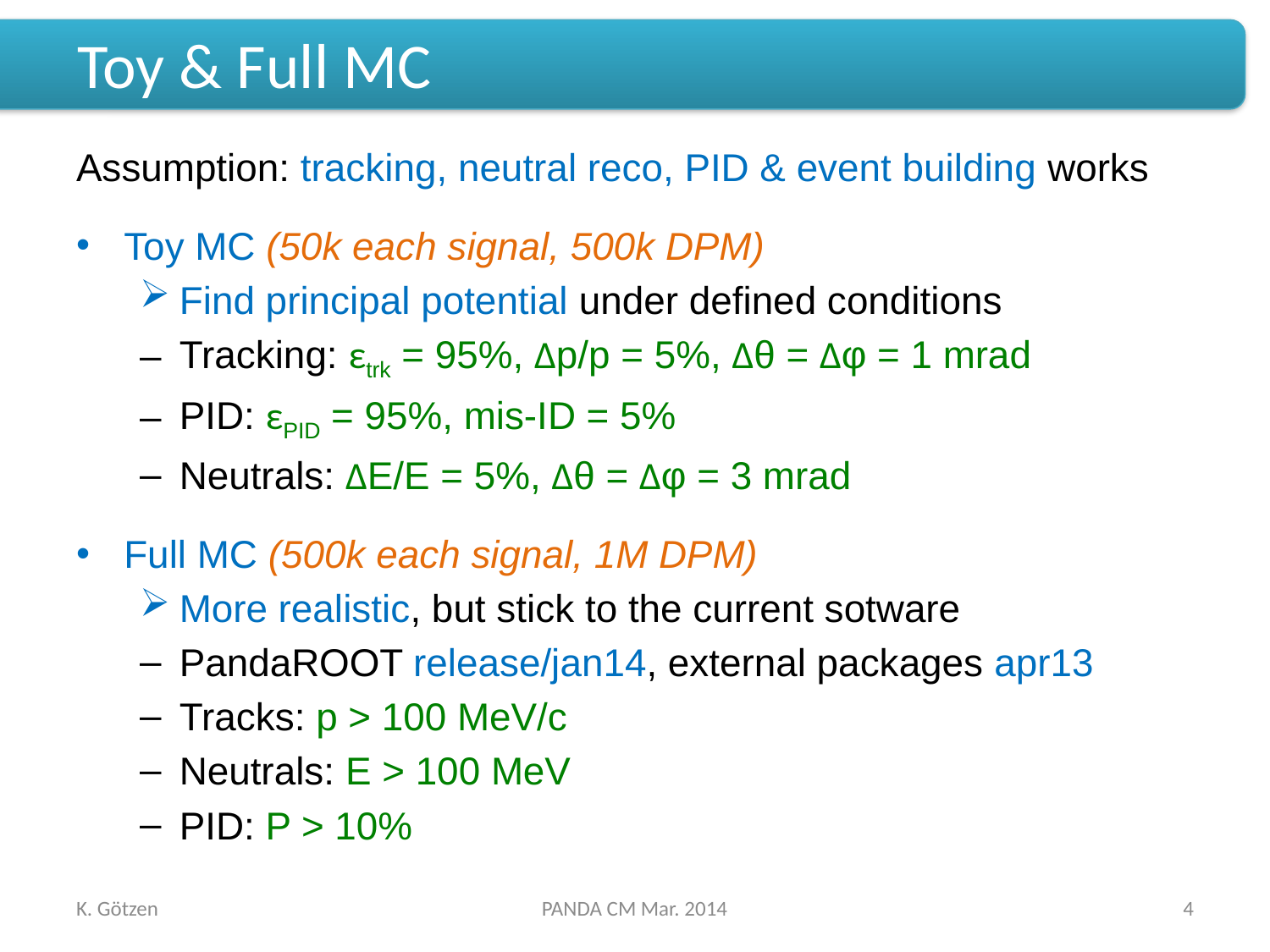

# Toy & Full MC
Assumption: tracking, neutral reco, PID & event building works

Toy MC (50k each signal, 500k DPM)
Find principal potential under defined conditions
Tracking: εtrk = 95%, Δp/p = 5%, Δθ = Δφ = 1 mrad
PID: εPID = 95%, mis-ID = 5%
Neutrals: ΔE/E = 5%, Δθ = Δφ = 3 mrad

Full MC (500k each signal, 1M DPM)
More realistic, but stick to the current sotware
PandaROOT release/jan14, external packages apr13
Tracks: p > 100 MeV/c
Neutrals: E > 100 MeV
PID: P > 10%
K. Götzen
PANDA CM Mar. 2014
4